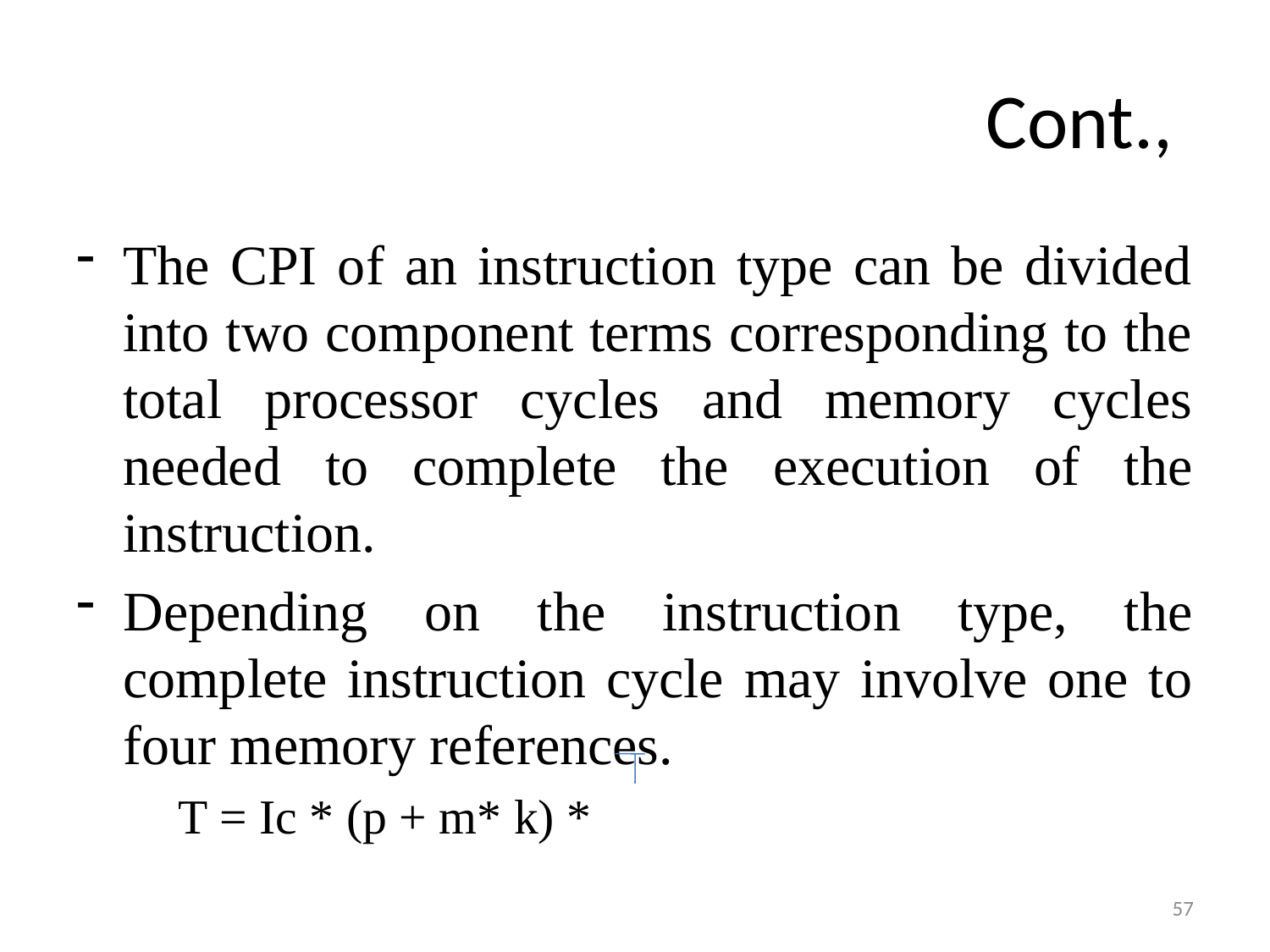

# Cont.,
The CPI of an instruction type can be divided into two component terms corresponding to the total processor cycles and memory cycles needed to complete the execution of the instruction.
Depending on the instruction type, the complete instruction cycle may involve one to four memory references.
		T = Ic * (p + m* k) *
57